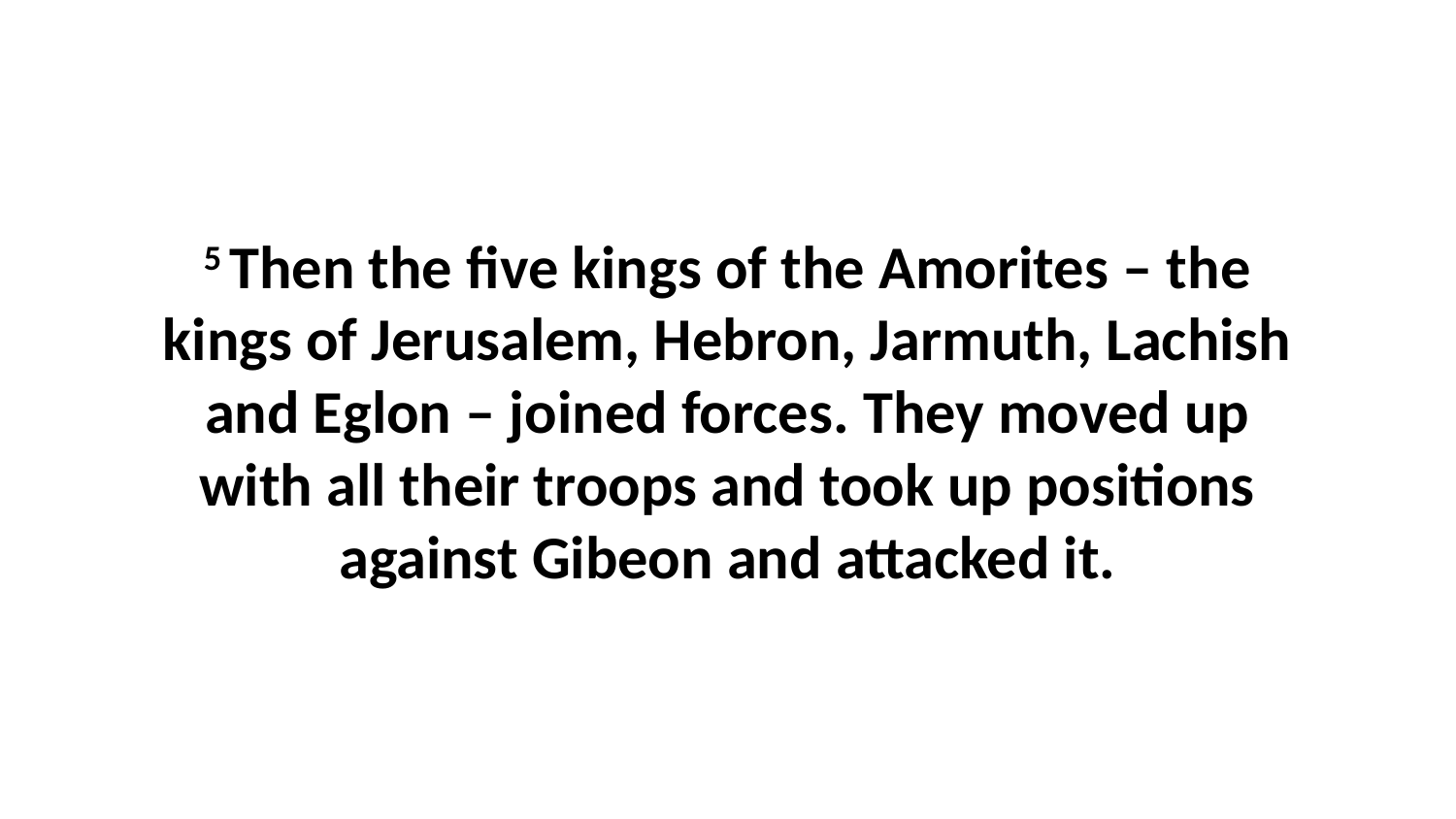

5 Then the five kings of the Amorites – the kings of Jerusalem, Hebron, Jarmuth, Lachish and Eglon – joined forces. They moved up with all their troops and took up positions against Gibeon and attacked it.